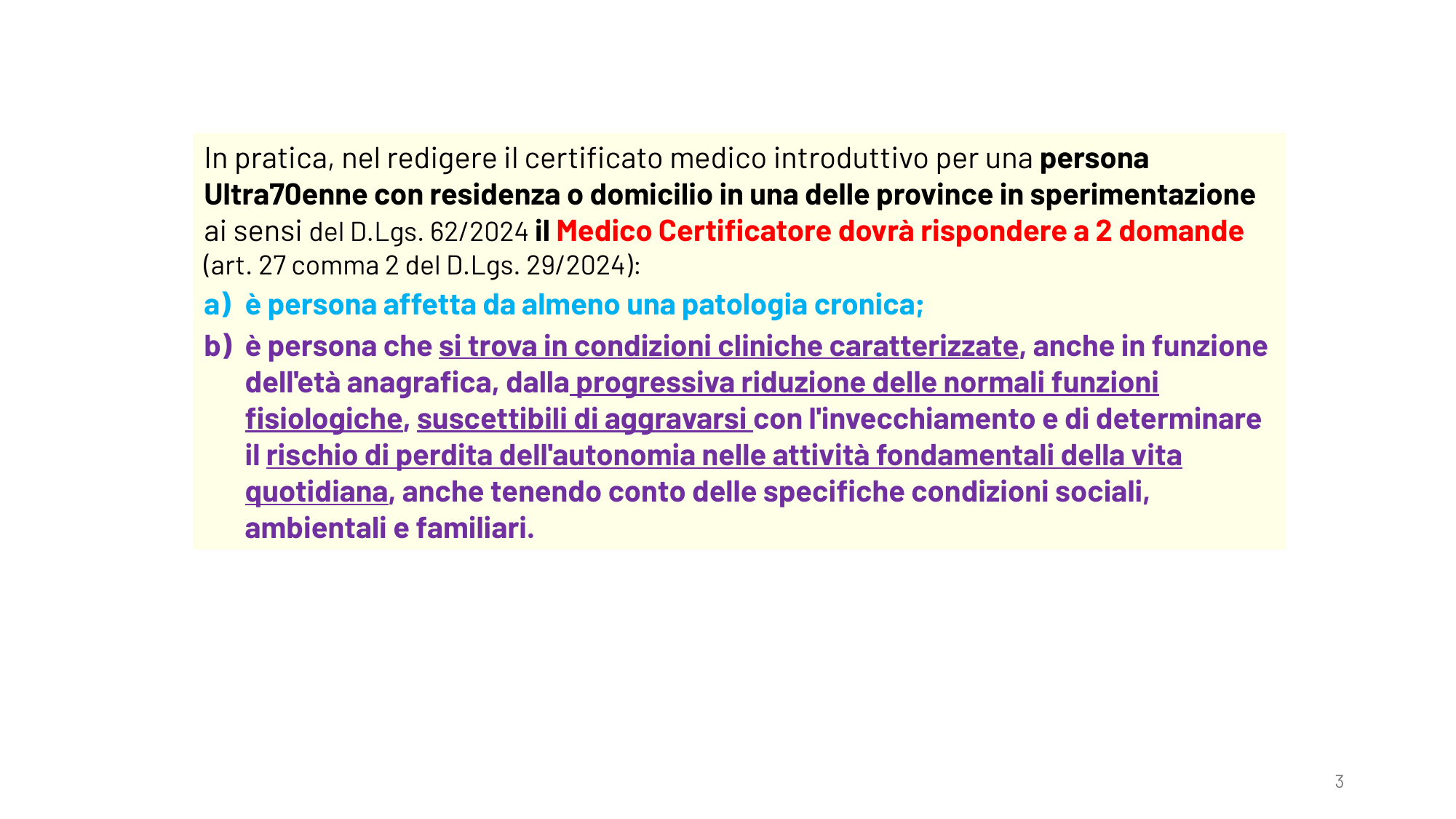

In pratica, nel redigere il certificato medico introduttivo per una persona Ultra70enne con residenza o domicilio in una delle province in sperimentazione ai sensi del D.Lgs. 62/2024 il Medico Certificatore dovrà rispondere a 2 domande (art. 27 comma 2 del D.Lgs. 29/2024):
è persona affetta da almeno una patologia cronica;
è persona che si trova in condizioni cliniche caratterizzate, anche in funzione dell'età anagrafica, dalla progressiva riduzione delle normali funzioni fisiologiche, suscettibili di aggravarsi con l'invecchiamento e di determinare il rischio di perdita dell'autonomia nelle attività fondamentali della vita quotidiana, anche tenendo conto delle specifiche condizioni sociali, ambientali e familiari.
3